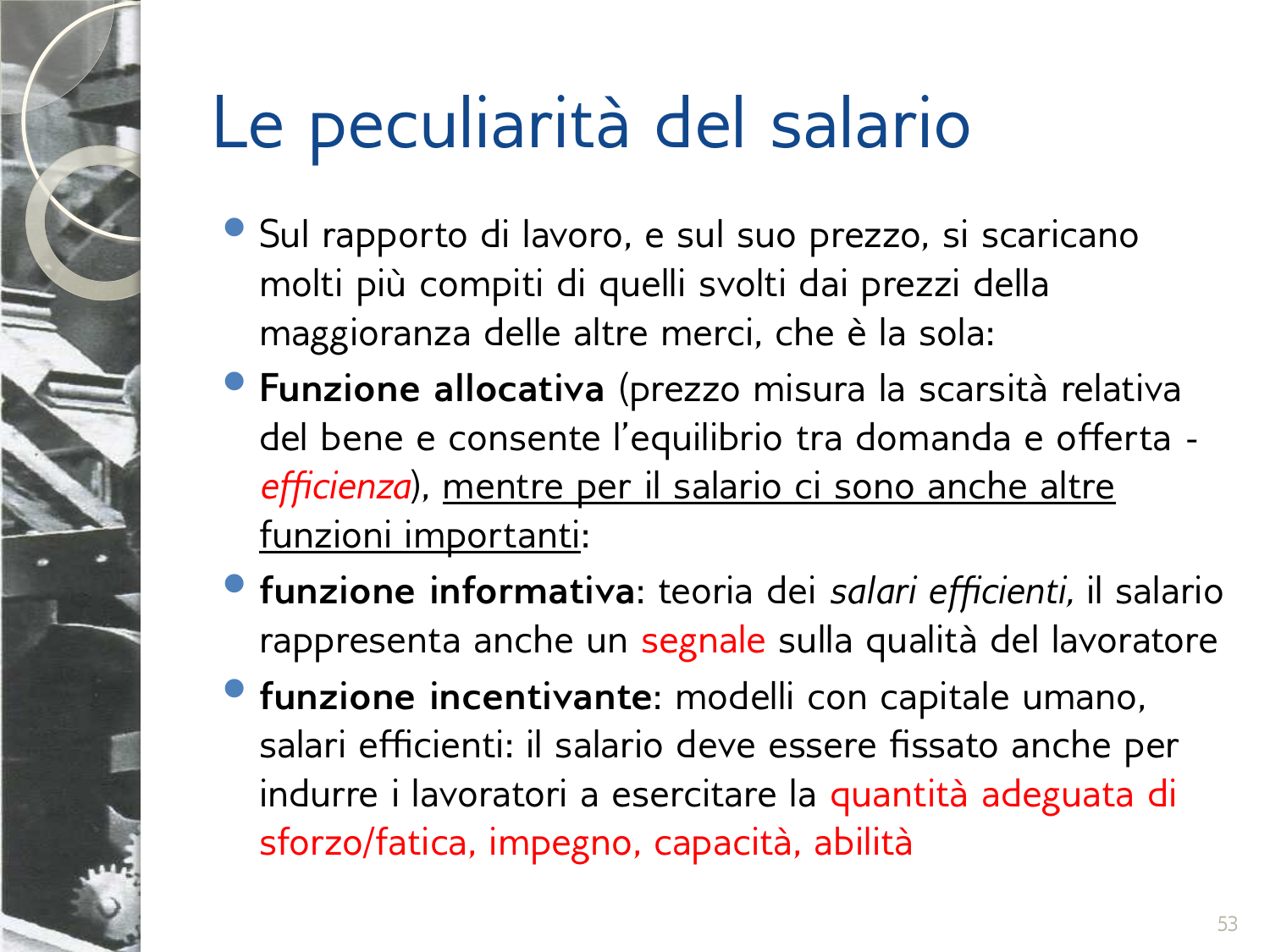

# Le peculiarità del salario
Sul rapporto di lavoro, e sul suo prezzo, si scaricano molti più compiti di quelli svolti dai prezzi della maggioranza delle altre merci, che è la sola:
Funzione allocativa (prezzo misura la scarsità relativa del bene e consente l’equilibrio tra domanda e offerta - efficienza), mentre per il salario ci sono anche altre funzioni importanti:
funzione informativa: teoria dei salari efficienti, il salario rappresenta anche un segnale sulla qualità del lavoratore
funzione incentivante: modelli con capitale umano, salari efficienti: il salario deve essere fissato anche per indurre i lavoratori a esercitare la quantità adeguata di sforzo/fatica, impegno, capacità, abilità

53